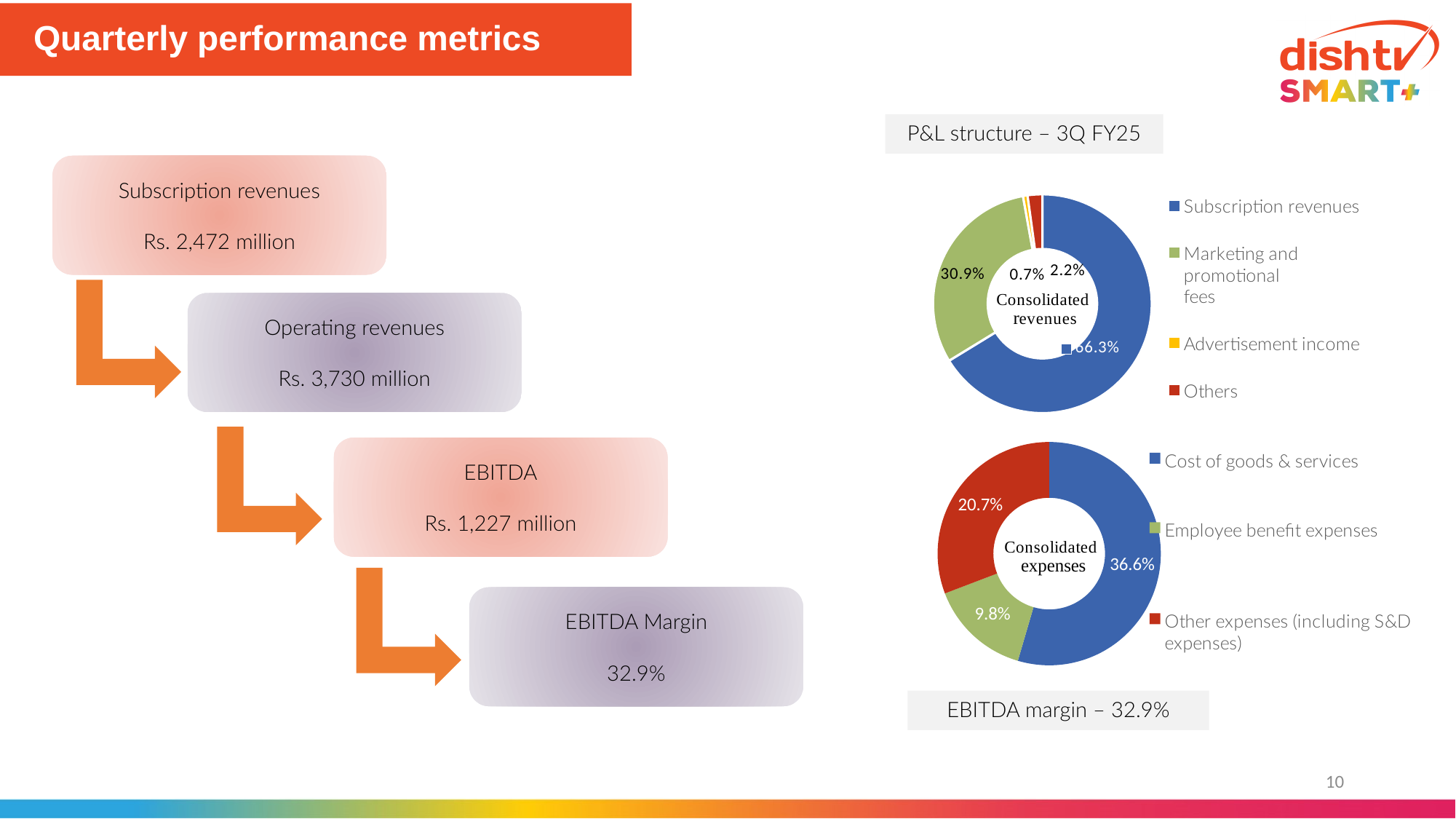

Quarterly performance metrics
P&L structure – 3Q FY25
Subscription revenues

Rs. 2,472 million

### Chart

| Category | Consolidated Revenue |
|---|---|
| Subscription revenues | 0.6627345844504021 |
| Marketing and promotional
fees | 0.3088471849865952 |
| Advertisement income | 0.006702412868632708 |
| Others | 0.021715817694369973 |
Operating revenues

Rs. 3,730 million

### Chart

| Category | Consolidated |
|---|---|
| Cost of goods & services
 | 0.36595174262734587 |
| Employee benefit expenses

 | 0.09839142091152815 |
| Other expenses (including S&D expenses) | 0.2067024128686327 |
EBITDA

Rs. 1,227 million

EBITDA Margin

32.9%
EBITDA margin – 32.9%
10